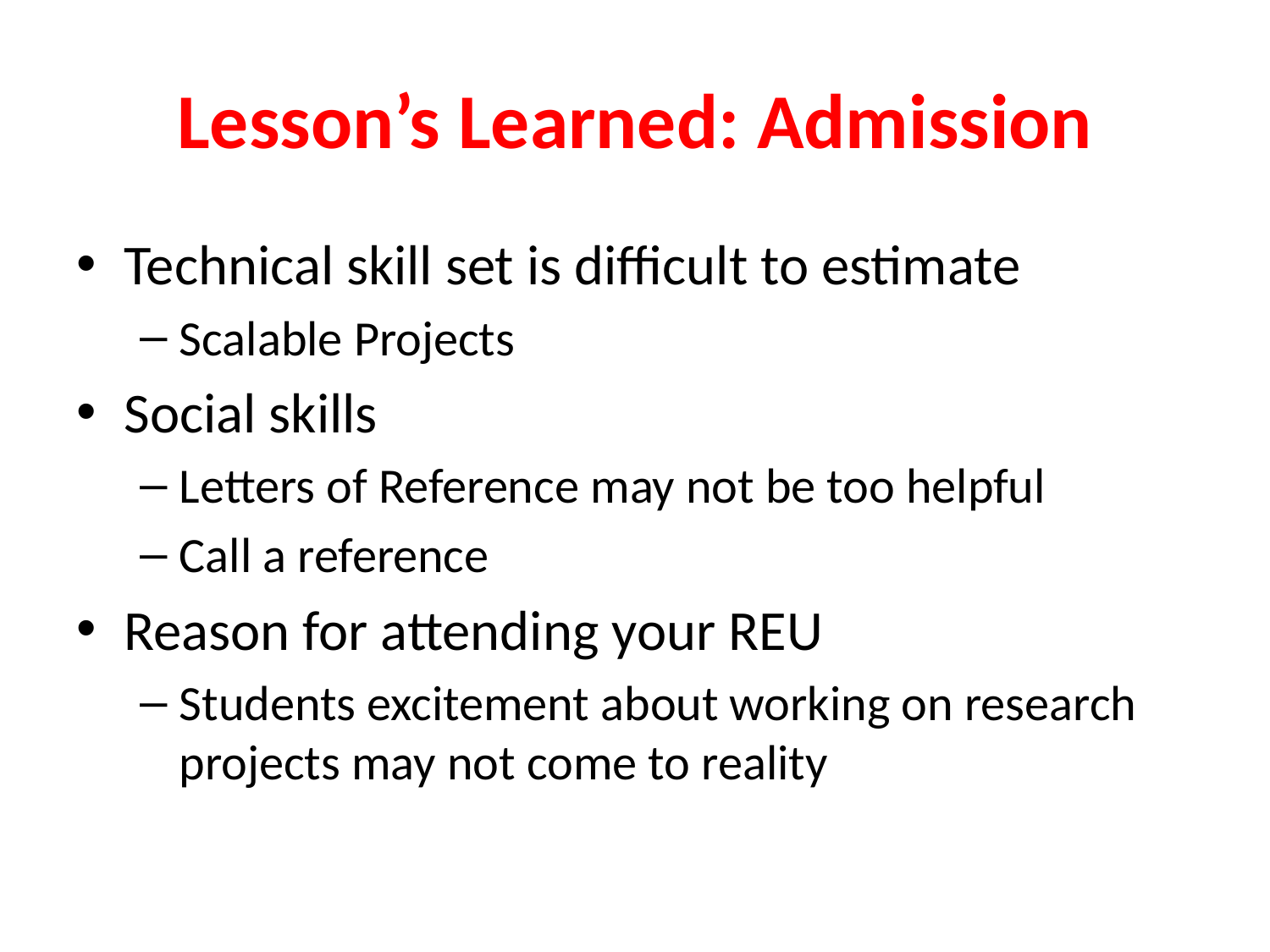

# Lesson’s Learned: Admission
Technical skill set is difficult to estimate
Scalable Projects
Social skills
Letters of Reference may not be too helpful
Call a reference
Reason for attending your REU
Students excitement about working on research projects may not come to reality